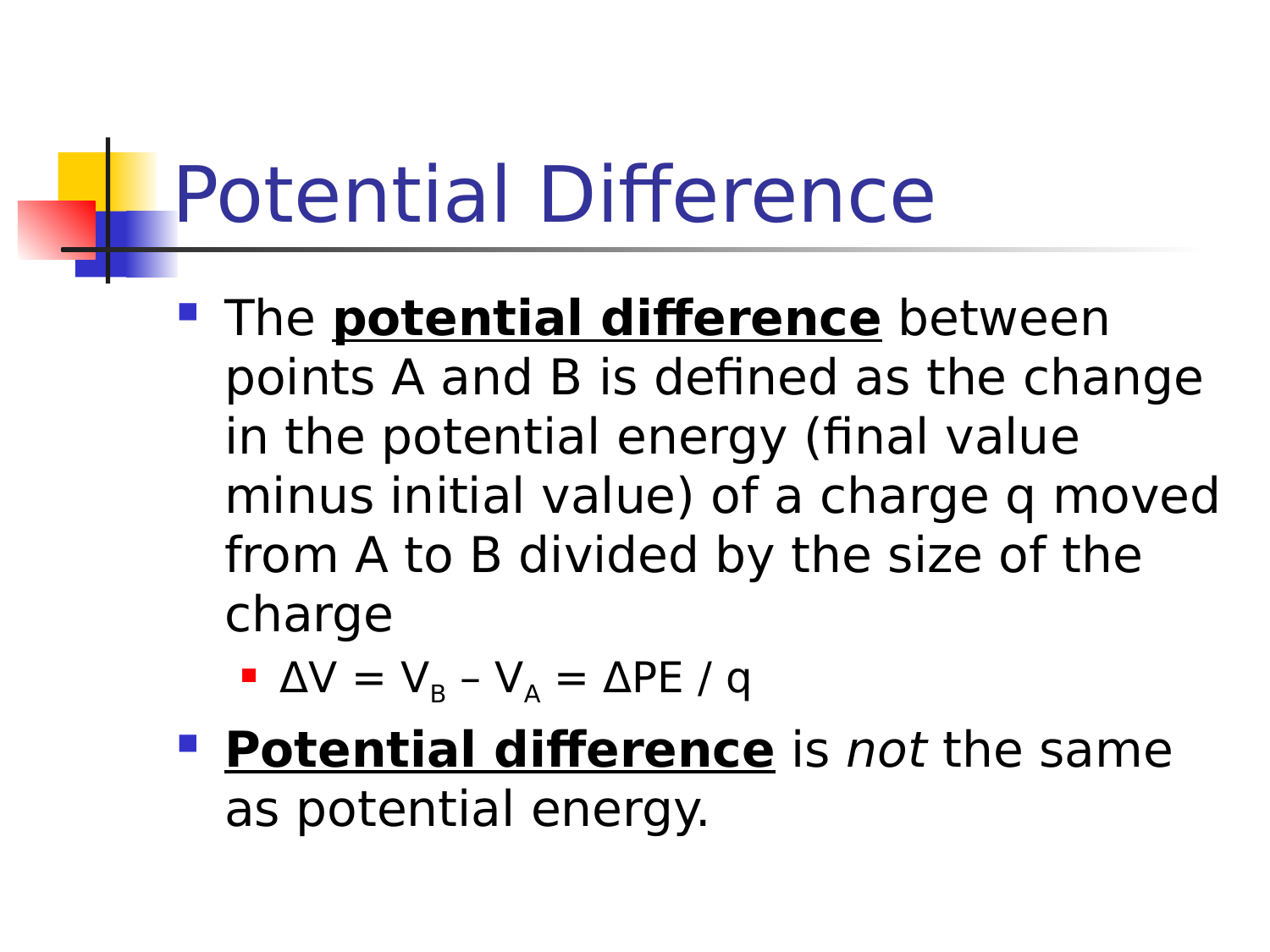

# Potential Difference
The potential difference between points A and B is defined as the change in the potential energy (final value minus initial value) of a charge q moved from A to B divided by the size of the charge
ΔV = VB – VA = ΔPE / q
Potential difference is not the same as potential energy.